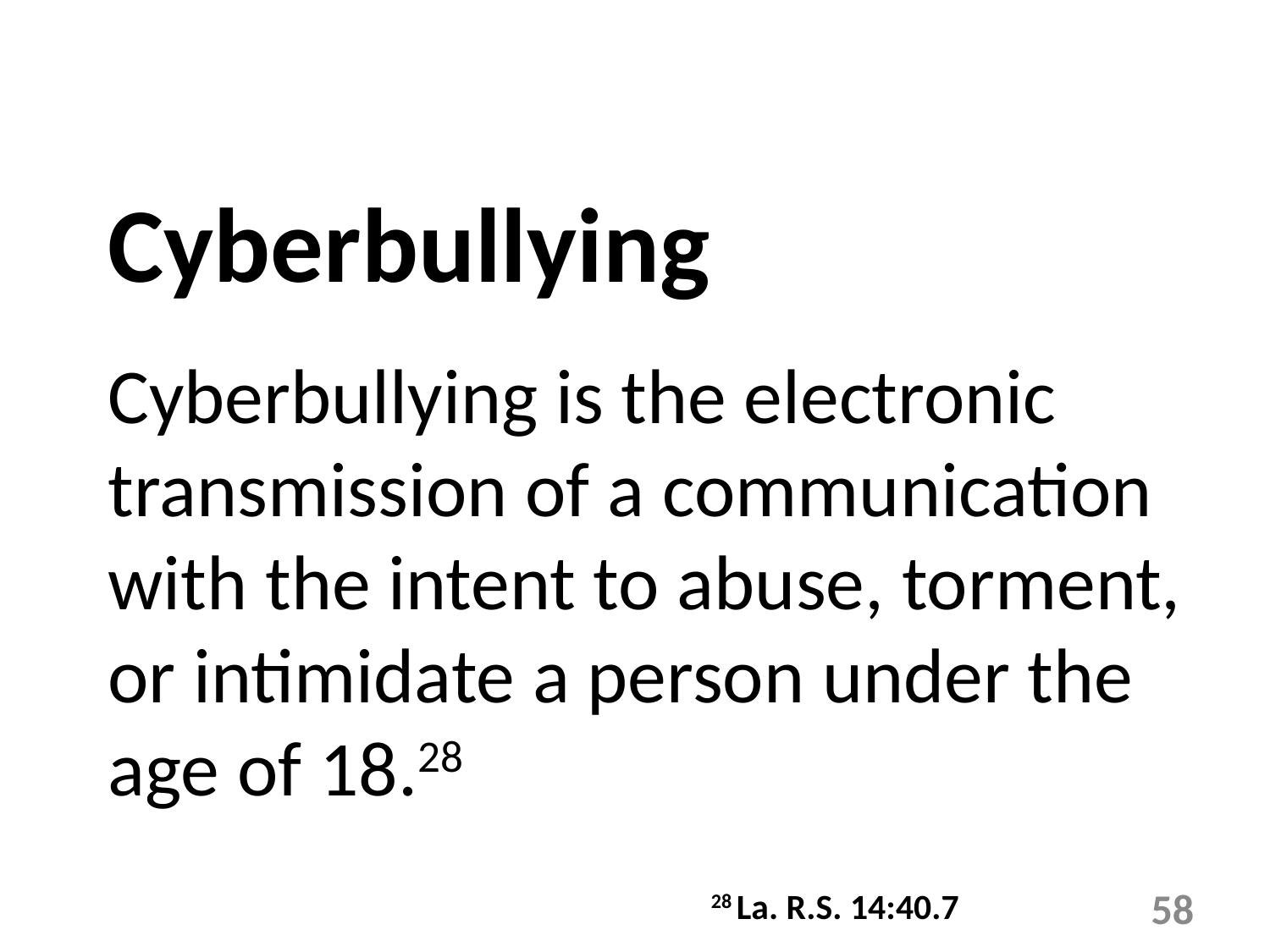

Cyberbullying
Cyberbullying is the electronic transmission of a communication with the intent to abuse, torment, or intimidate a person under the age of 18.28
28 La. R.S. 14:40.7
58